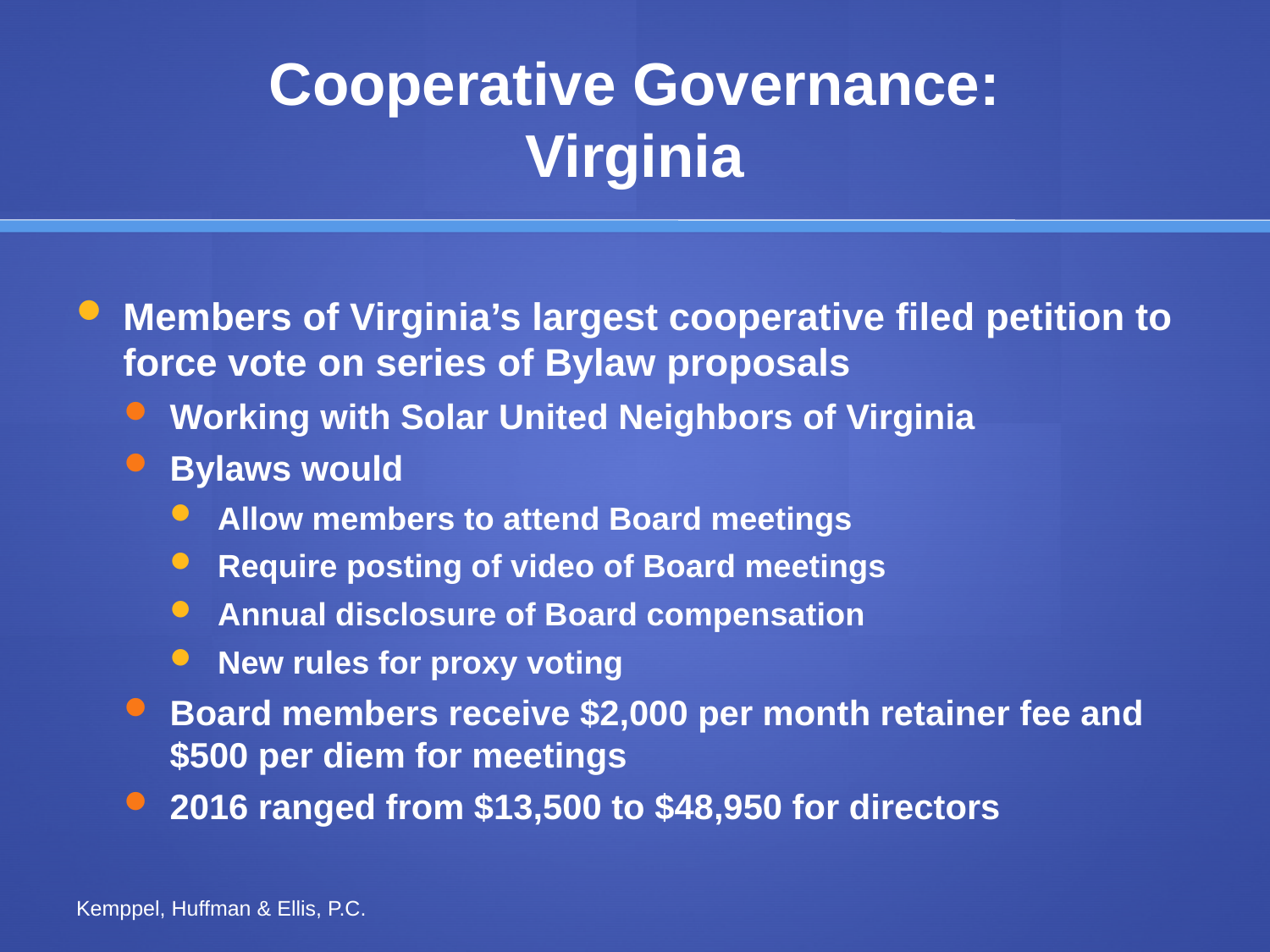

# Cooperative Governance: Virginia
Members of Virginia’s largest cooperative filed petition to force vote on series of Bylaw proposals
Working with Solar United Neighbors of Virginia
Bylaws would
Allow members to attend Board meetings
Require posting of video of Board meetings
Annual disclosure of Board compensation
New rules for proxy voting
Board members receive $2,000 per month retainer fee and $500 per diem for meetings
2016 ranged from $13,500 to $48,950 for directors
Kemppel, Huffman & Ellis, P.C.